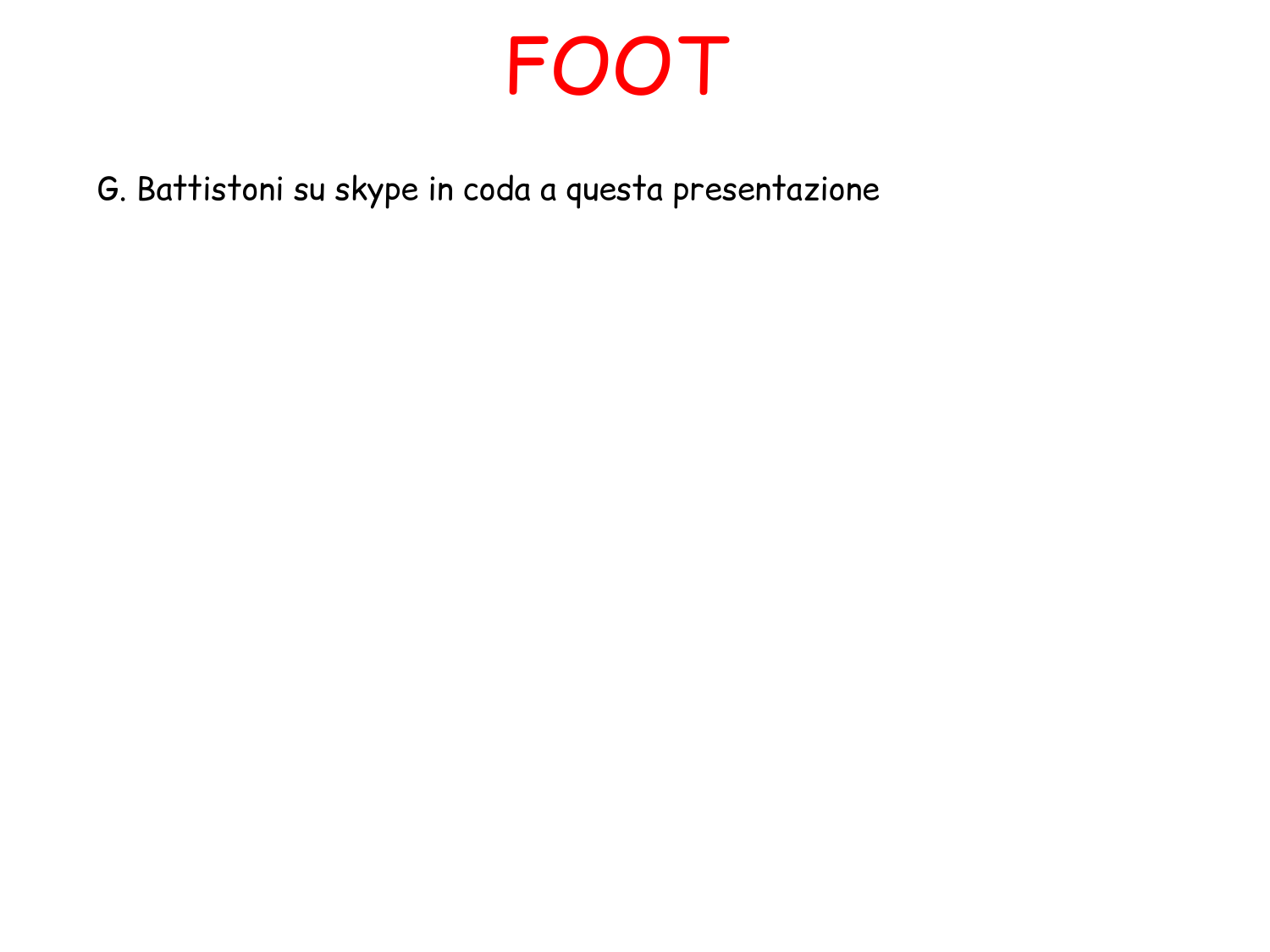

FOOT

G. Battistoni su skype in coda a questa presentazione